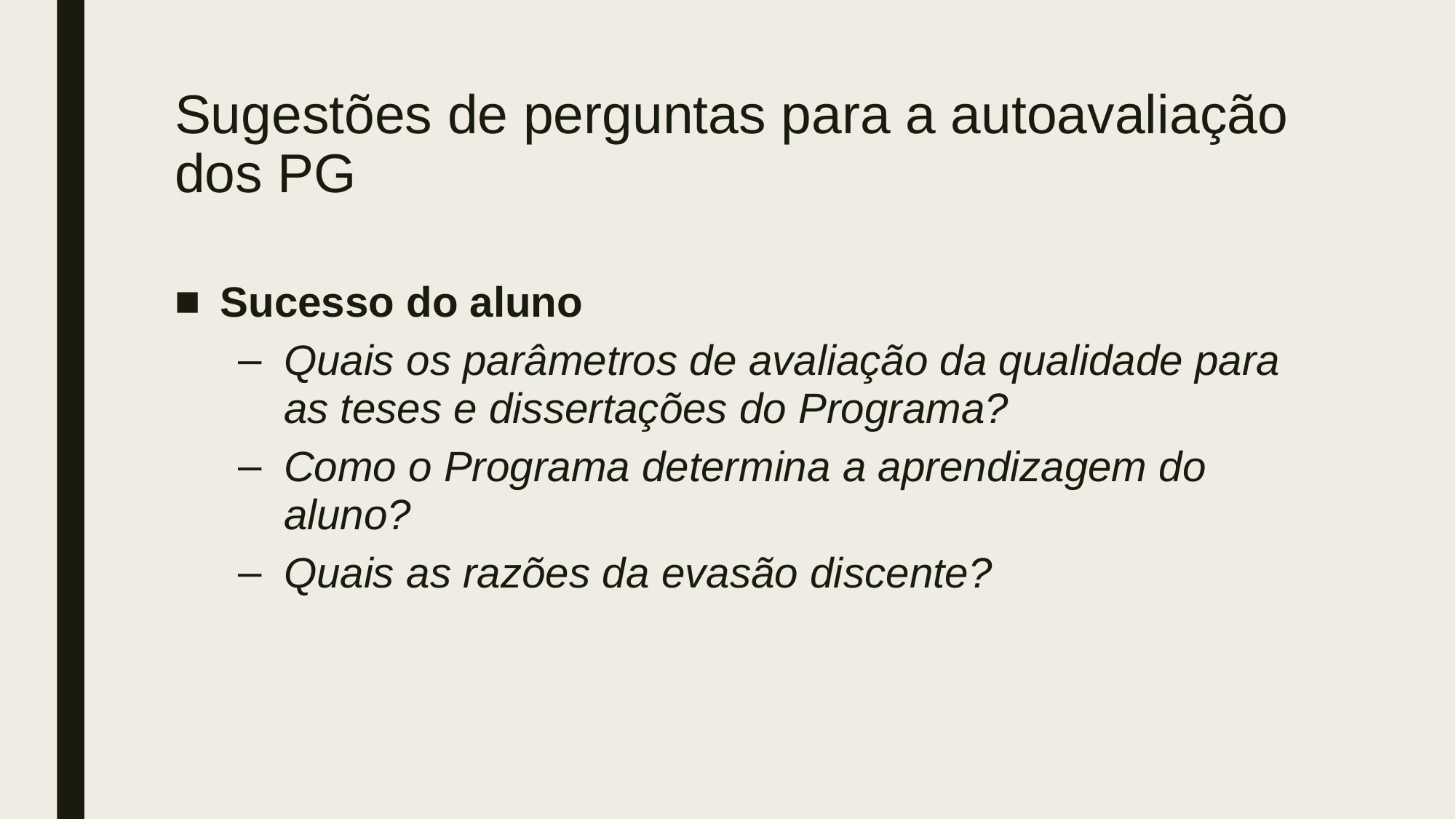

# Sugestões de perguntas para a autoavaliação dos PG
Sucesso do aluno
Quais os parâmetros de avaliação da qualidade para as teses e dissertações do Programa?
Como o Programa determina a aprendizagem do aluno?
Quais as razões da evasão discente?